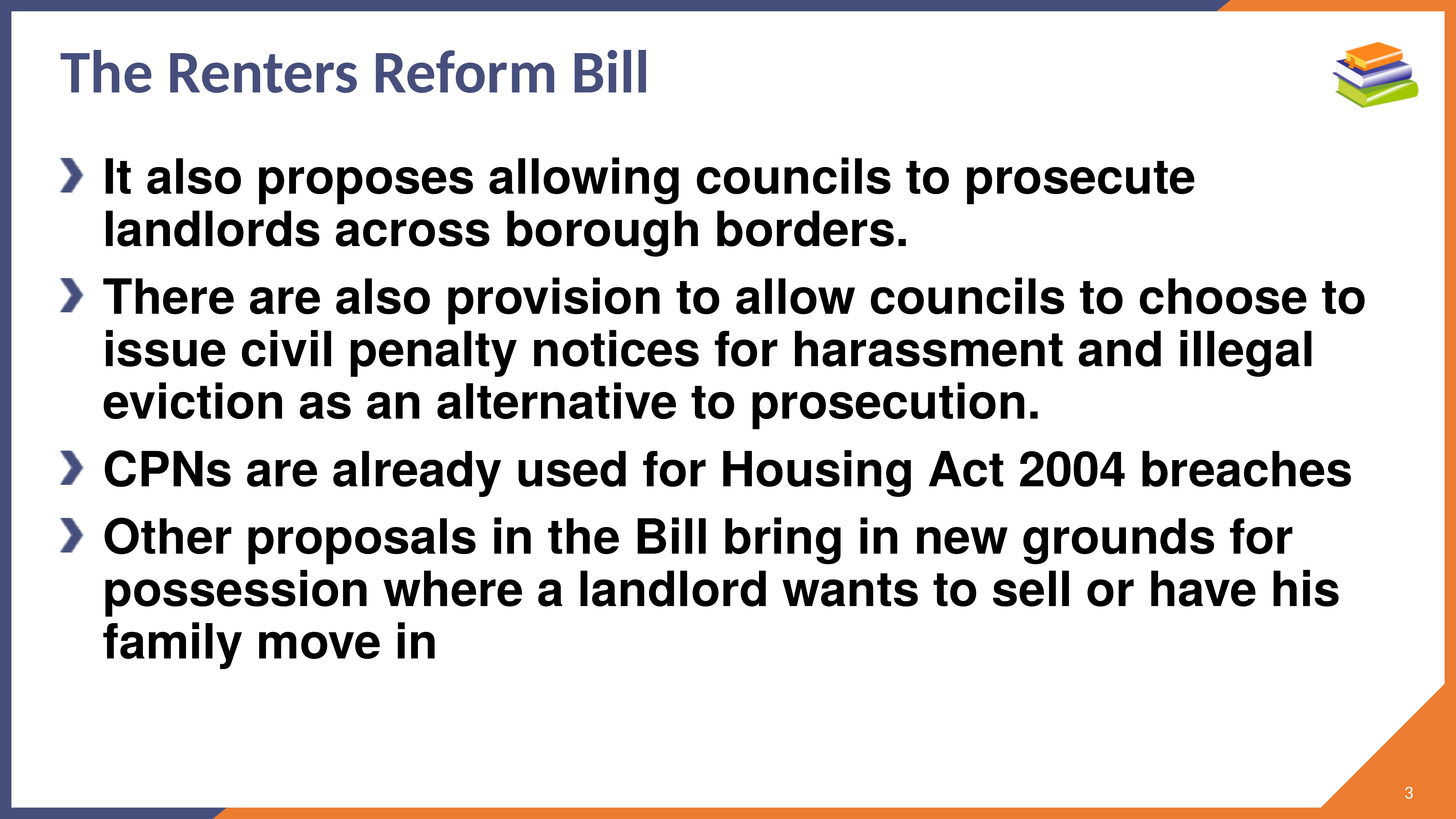

# The Renters Reform Bill
It also proposes allowing councils to prosecute landlords across borough borders.
There are also provision to allow councils to choose to issue civil penalty notices for harassment and illegal eviction as an alternative to prosecution.
CPNs are already used for Housing Act 2004 breaches
Other proposals in the Bill bring in new grounds for possession where a landlord wants to sell or have his family move in
3